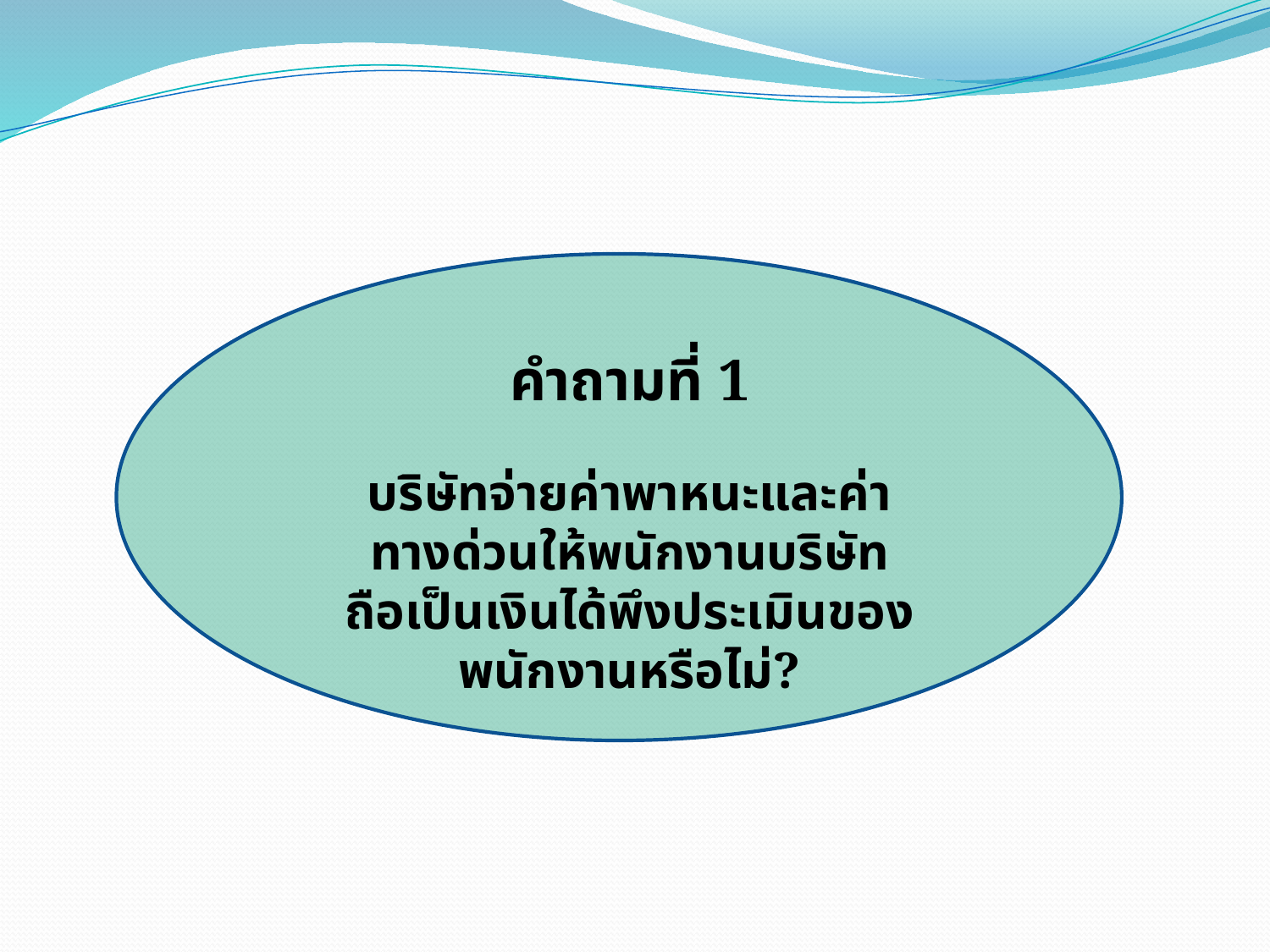

คำถามที่ 1
บริษัทจ่ายค่าพาหนะและค่าทางด่วนให้พนักงานบริษัท
ถือเป็นเงินได้พึงประเมินของพนักงานหรือไม่?